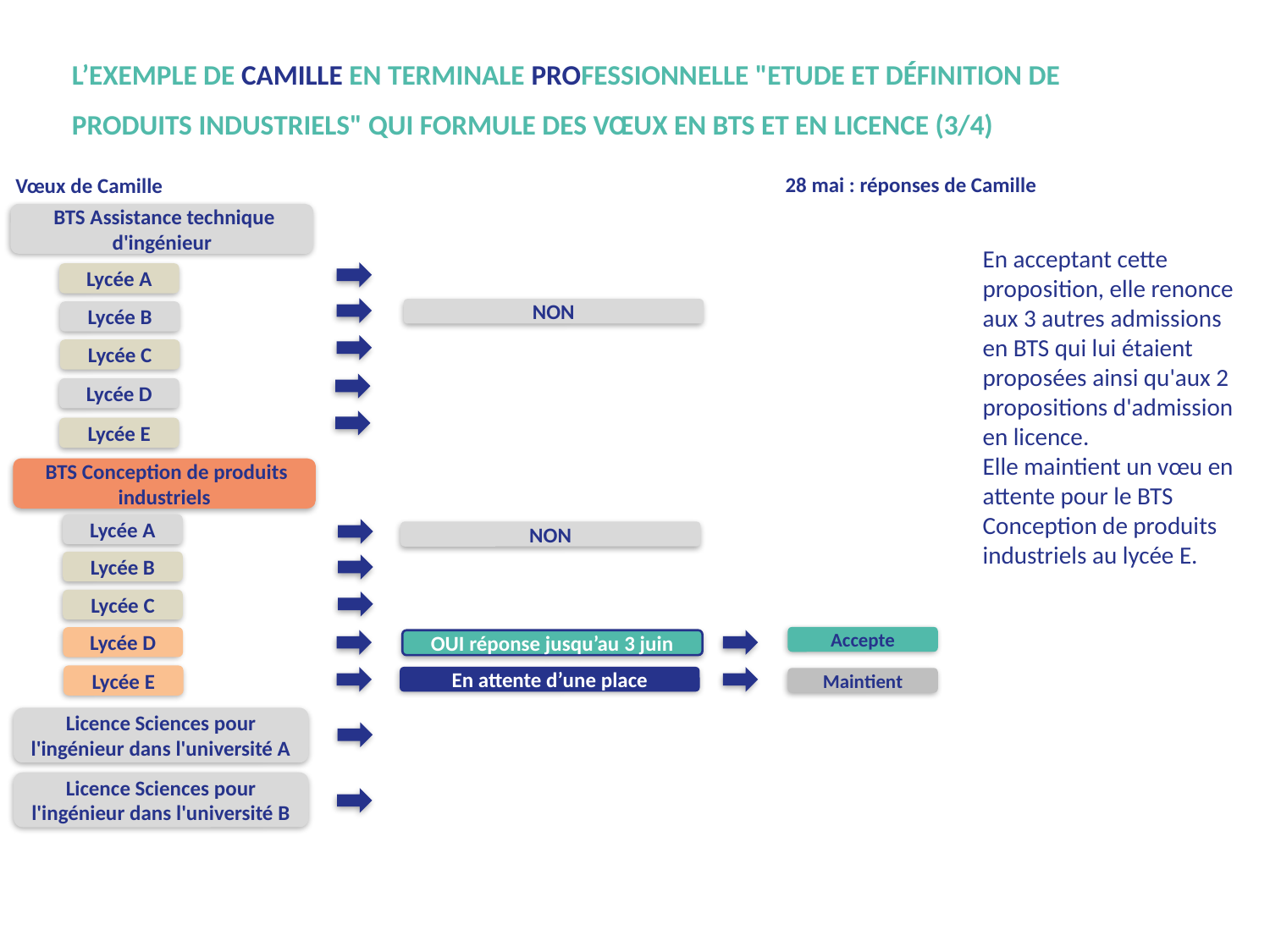

# L’Exemple de Camille en terminale professionnelle "Etude et définition de produits industriels" qui formule des vœux en BTS et en licence (3/4)
28 mai : réponses de Camille
Vœux de Camille
 BTS Assistance technique d'ingénieur

En acceptant cette proposition, elle renonce aux 3 autres admissions  en BTS qui lui étaient proposées ainsi qu'aux 2 propositions d'admission en licence.
Elle maintient un vœu en attente pour le BTS Conception de produits industriels au lycée E.

Lycée A

NON
Lycée B

Lycée C

Lycée D

Lycée E
 BTS Conception de produits industriels
Lycée A

NON
Lycée B

Lycée C

Accepte
Lycée D

OUI réponse jusqu’au 3 juin
Lycée E
En attente d’une place

Maintient
Licence Sciences pour l'ingénieur dans l'université A

Licence Sciences pour l'ingénieur dans l'université B

5